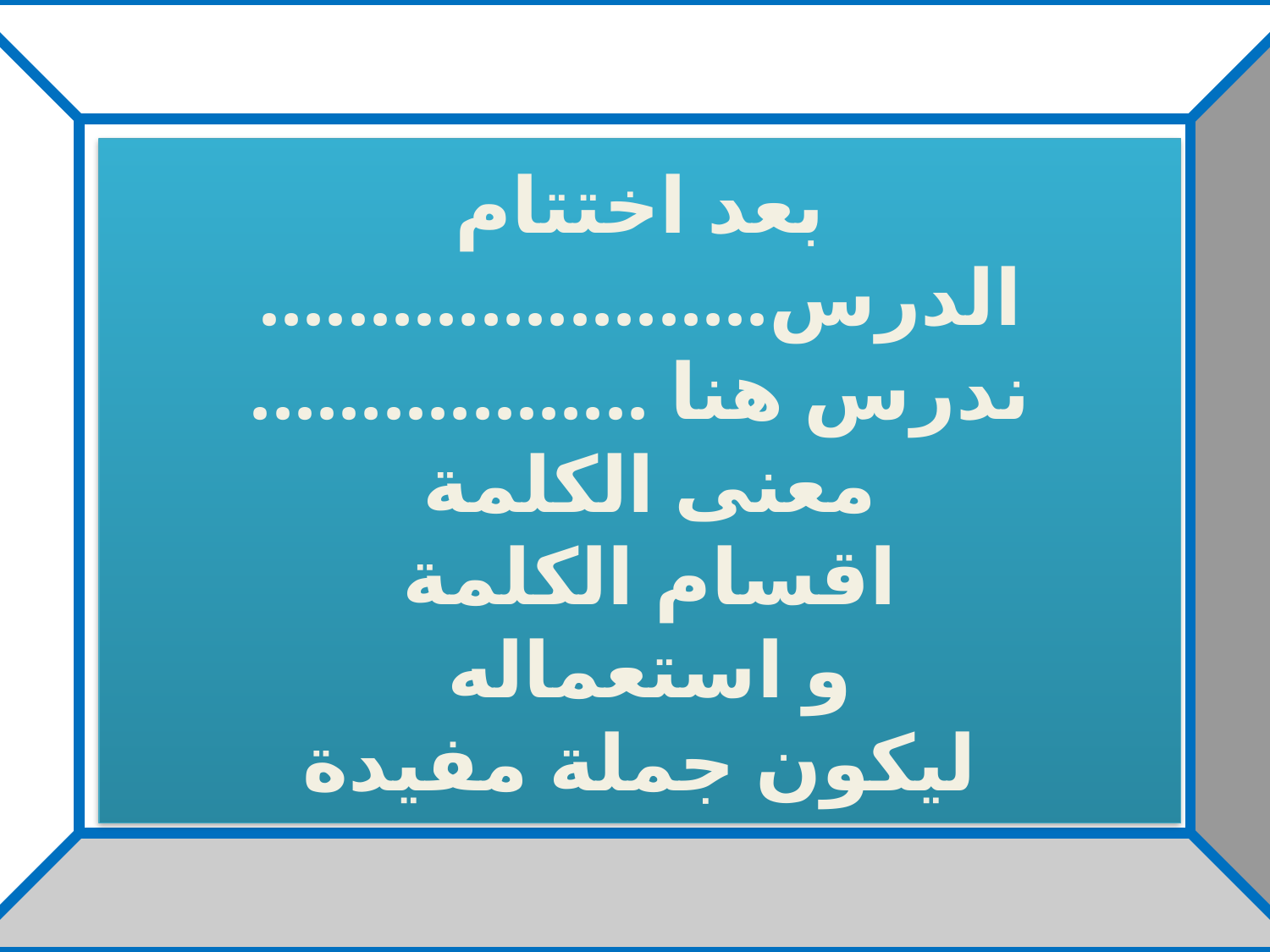

بعد اختتام الدرس.......................
ندرس هنا ..................
معنى الكلمة
اقسام الكلمة
و استعماله
ليكون جملة مفيدة